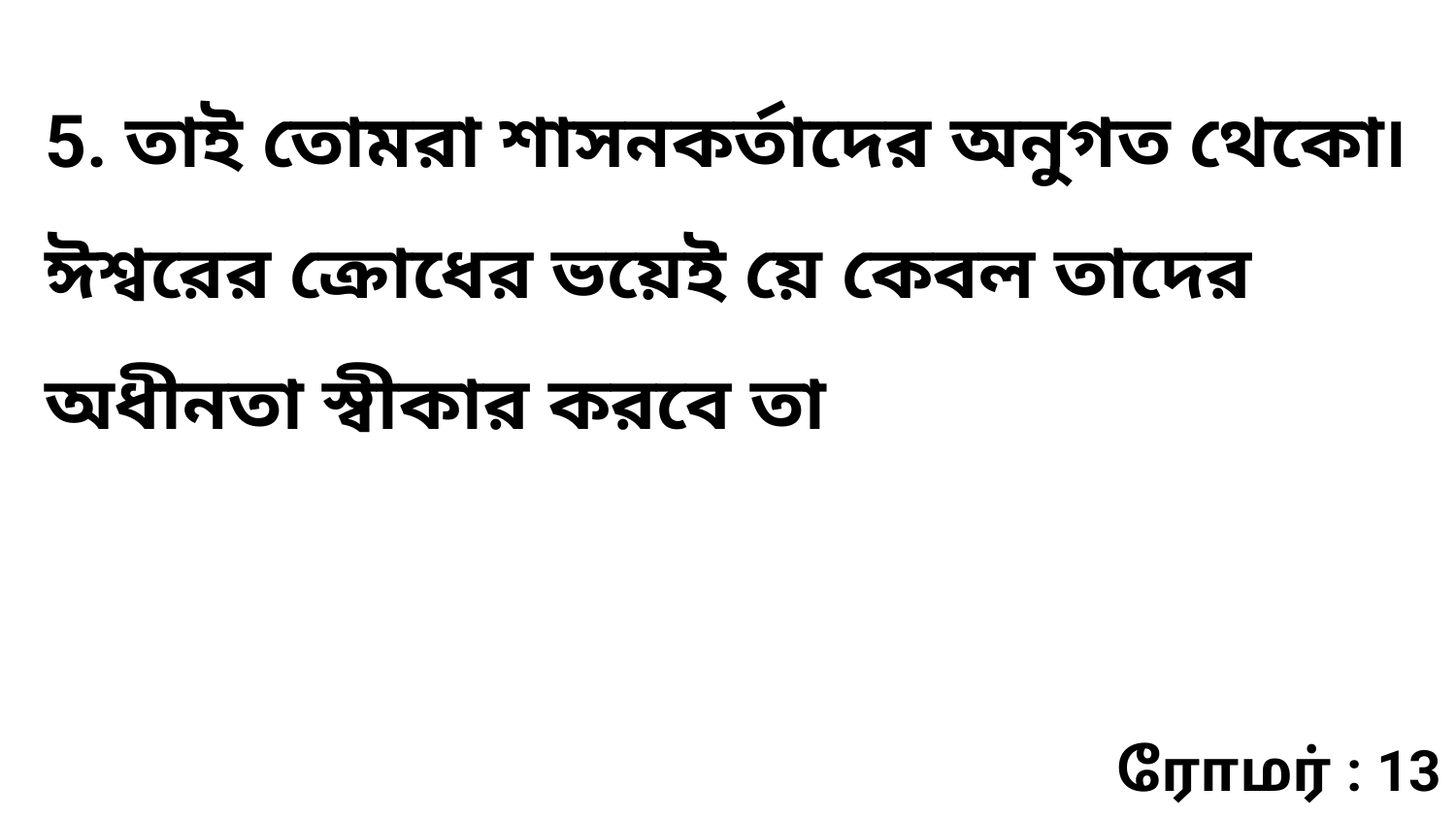

5. তাই তোমরা শাসনকর্তাদের অনুগত থেকো৷ ঈশ্বরের ক্রোধের ভয়েই য়ে কেবল তাদের অধীনতা স্বীকার করবে তা
ரோமர் : 13